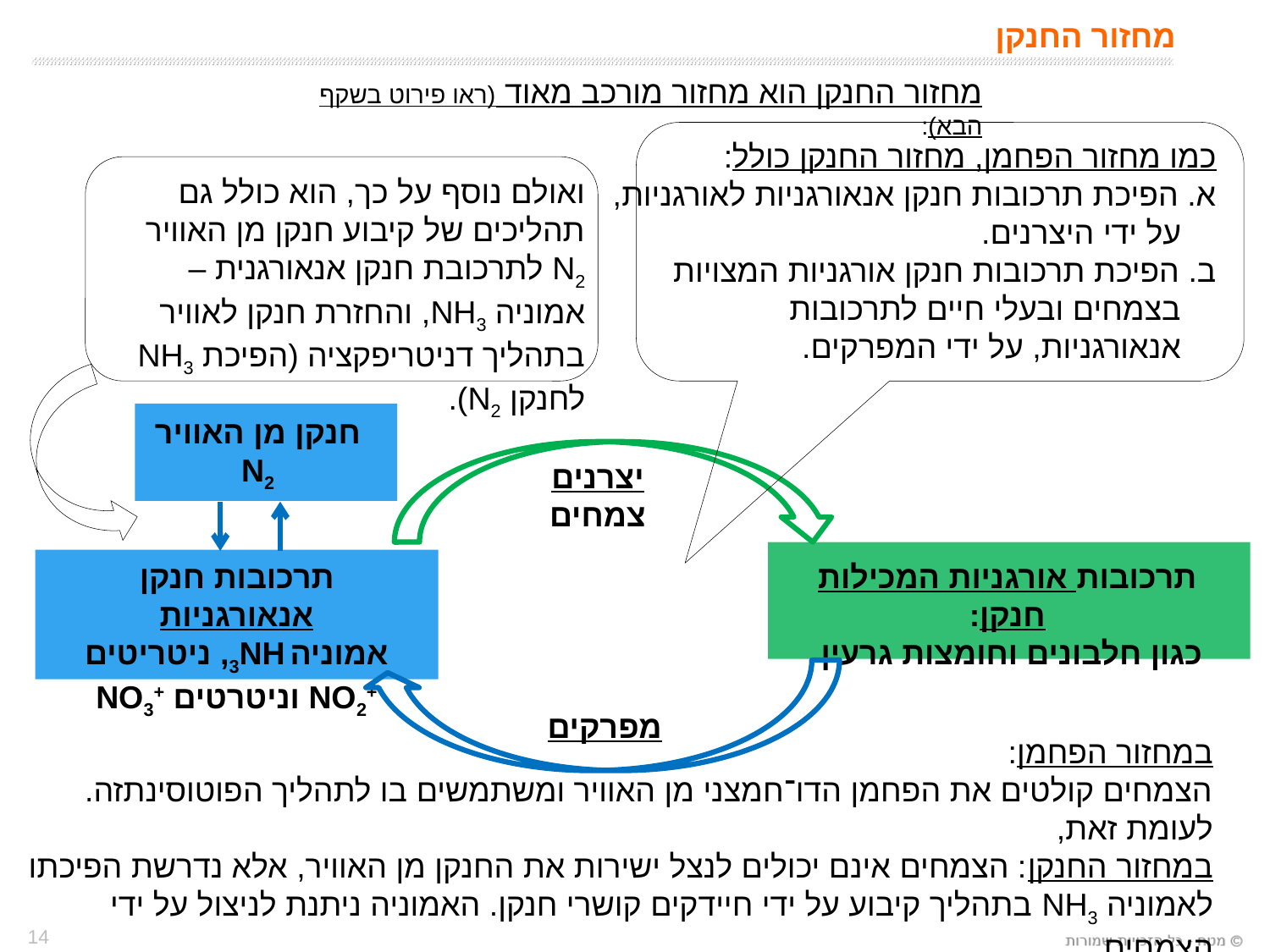

# מחזור החנקן

מחזור החנקן הוא מחזור מורכב מאוד (ראו פירוט בשקף הבא):
חומרים אורגניים

כמו מחזור הפחמן, מחזור החנקן כולל:
א. הפיכת תרכובות חנקן אנאורגניות לאורגניות,
    על ידי היצרנים.
ב. הפיכת תרכובות חנקן אורגניות המצויות
    בצמחים ובעלי חיים לתרכובות
    אנאורגניות, על ידי המפרקים.
ואולם נוסף על כך, הוא כולל גם תהליכים של קיבוע חנקן מן האוויר N2 לתרכובת חנקן אנאורגנית – אמוניה NH3, והחזרת חנקן לאוויר בתהליך דניטריפקציה (הפיכת NH3 לחנקן N2).

חנקן מן האוויר
N2

יצרנים
צמחים

תרכובות אורגניות המכילות חנקן:
כגון חלבונים וחומצות גרעין

תרכובות חנקן אנאורגניות
אמוניה 3NH, ניטריטים +NO2 וניטרטים +NO3

מפרקים
במחזור הפחמן:
הצמחים קולטים את הפחמן הדו־חמצני מן האוויר ומשתמשים בו לתהליך הפוטוסינתזה.
לעומת זאת,
במחזור החנקן: הצמחים אינם יכולים לנצל ישירות את החנקן מן האוויר, אלא נדרשת הפיכתו
לאמוניה NH3 בתהליך קיבוע על ידי חיידקים קושרי חנקן. האמוניה ניתנת לניצול על ידי הצמחים.

14